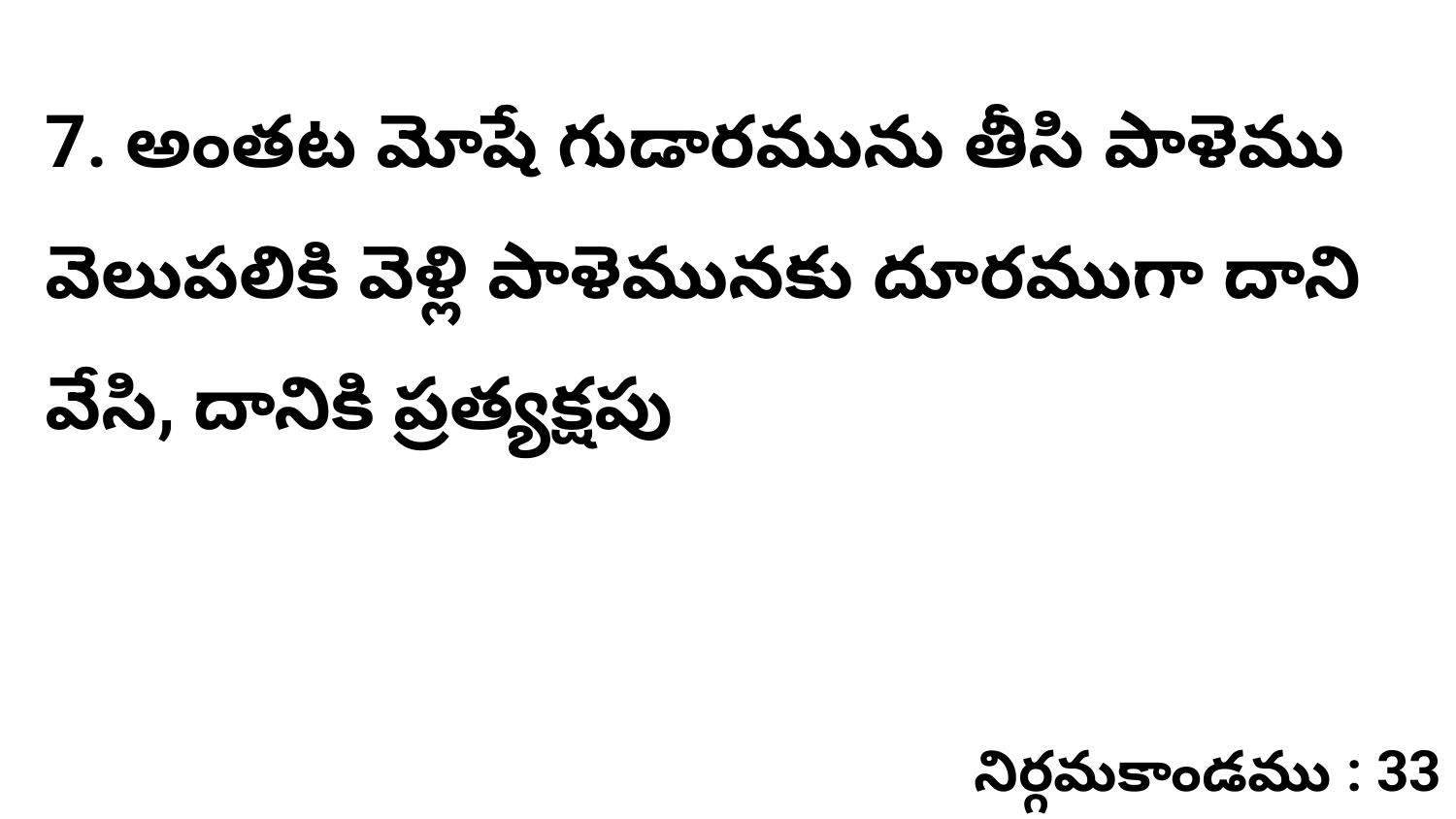

7. అంతట మోషే గుడారమును తీసి పాళెము వెలుపలికి వెళ్లి పాళెమునకు దూరముగా దాని వేసి, దానికి ప్రత్యక్షపు
నిర్గమకాండము : 33